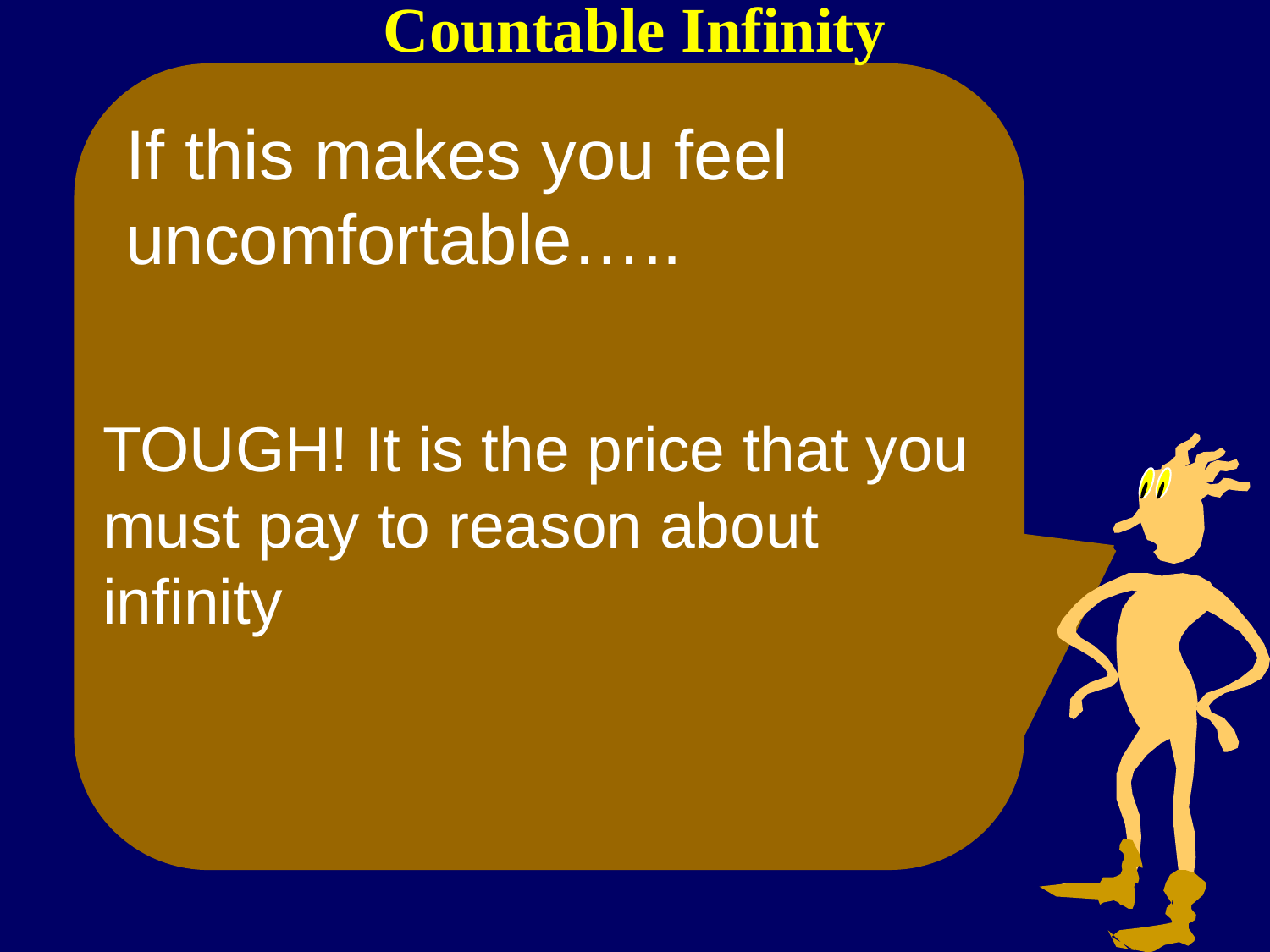

Countable Infinity
If this makes you feel uncomfortable…..
TOUGH! It is the price that you must pay to reason about infinity